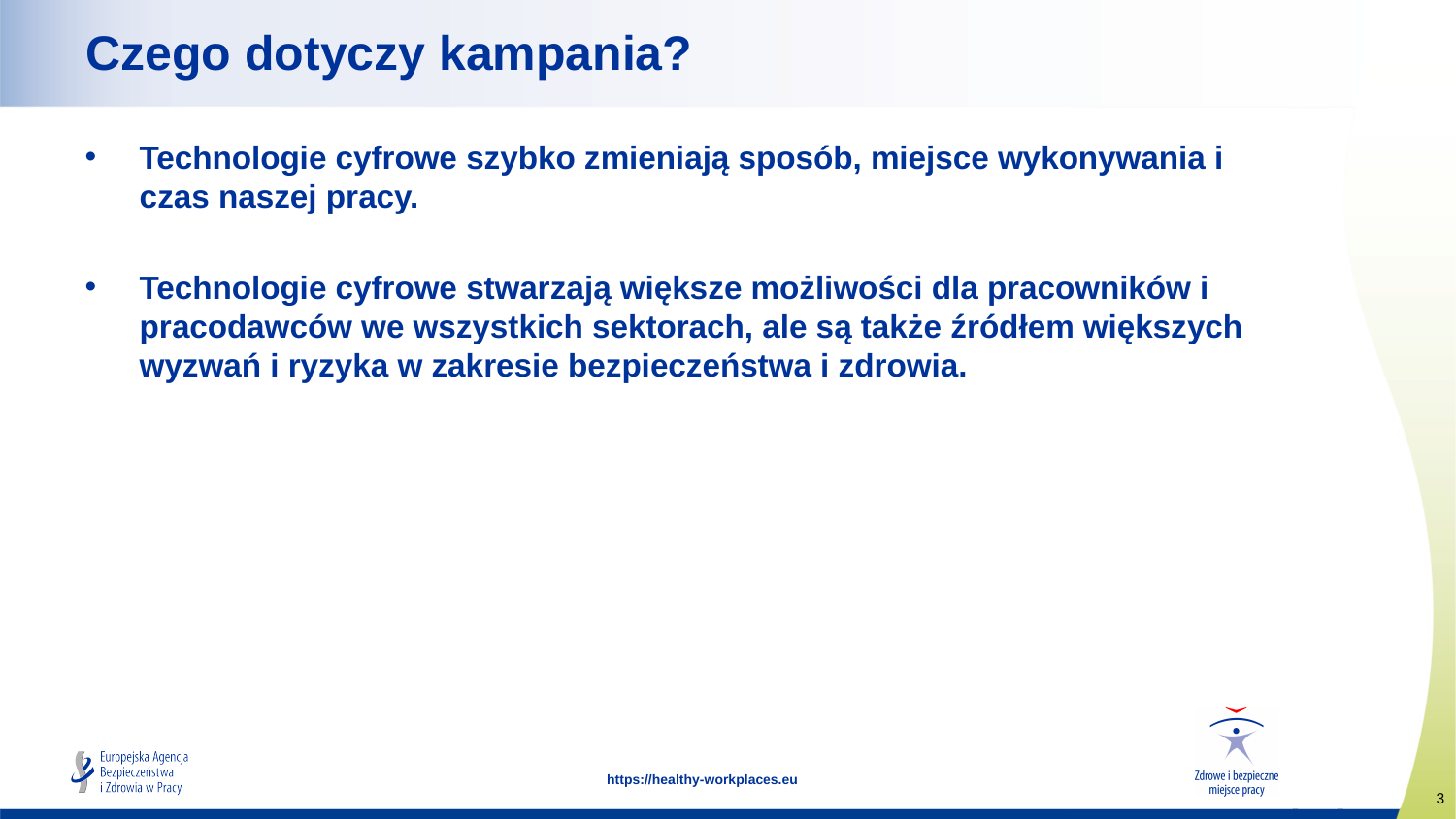

# Czego dotyczy kampania?
Technologie cyfrowe szybko zmieniają sposób, miejsce wykonywania i czas naszej pracy.

Technologie cyfrowe stwarzają większe możliwości dla pracowników i pracodawców we wszystkich sektorach, ale są także źródłem większych wyzwań i ryzyka w zakresie bezpieczeństwa i zdrowia.